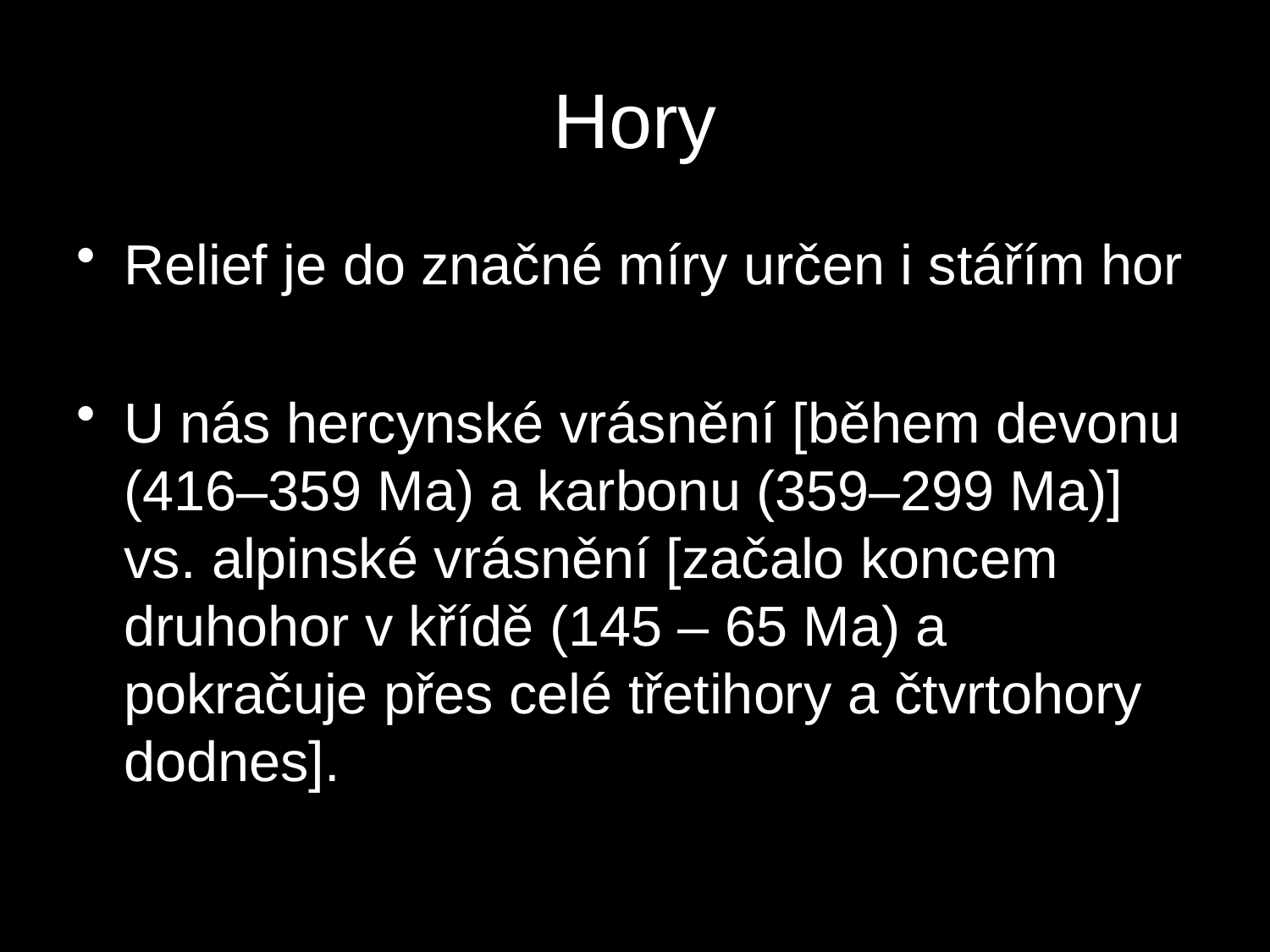

# Hory
Relief je do značné míry určen i stářím hor

U nás hercynské vrásnění [během devonu (416–359 Ma) a karbonu (359–299 Ma)] vs. alpinské vrásnění [začalo koncem druhohor v křídě (145 – 65 Ma) a pokračuje přes celé třetihory a čtvrtohory dodnes].